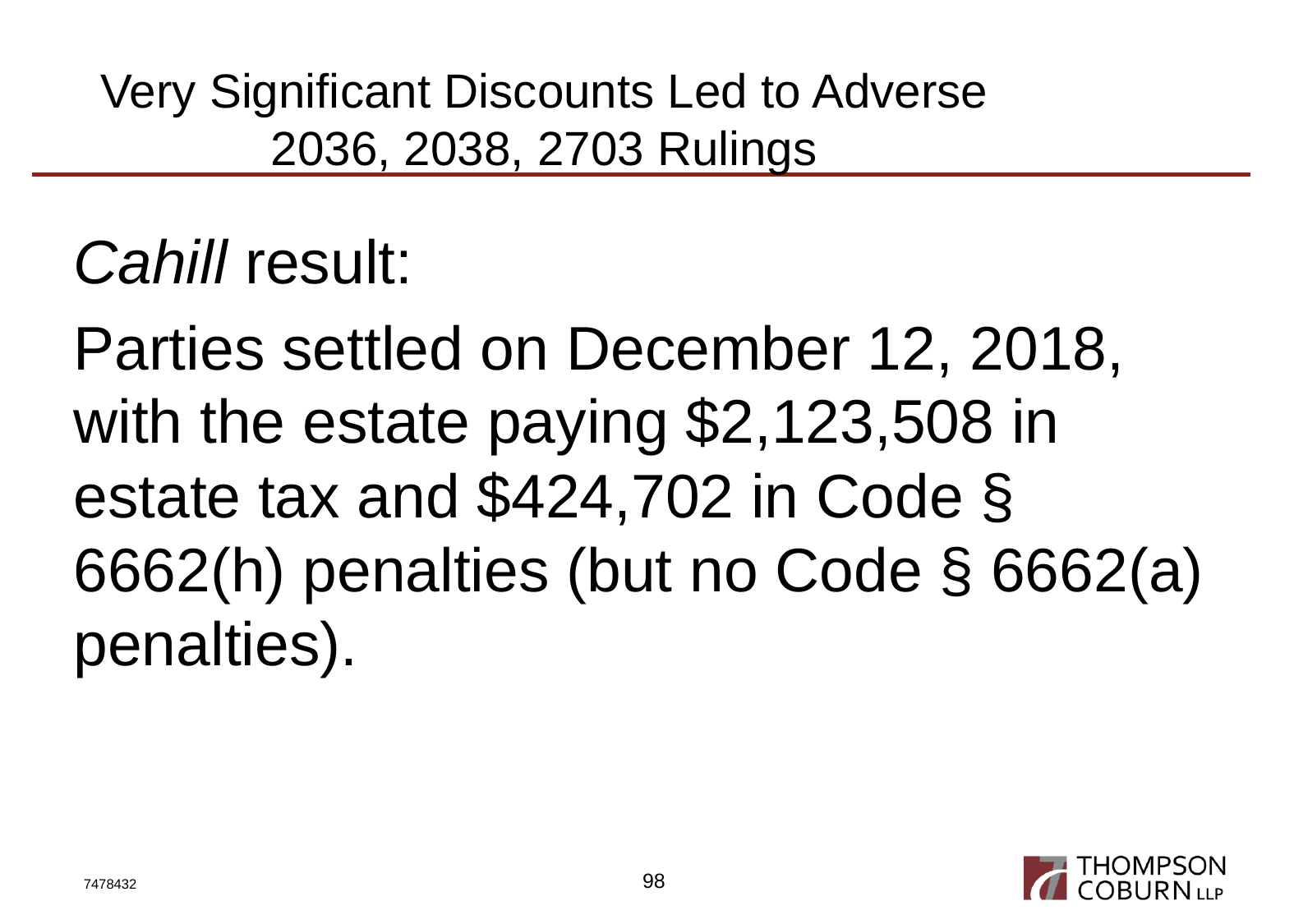

# Very Significant Discounts Led to Adverse 2036, 2038, 2703 Rulings
Cahill result:
Parties settled on December 12, 2018, with the estate paying $2,123,508 in estate tax and $424,702 in Code § 6662(h) penalties (but no Code § 6662(a) penalties).